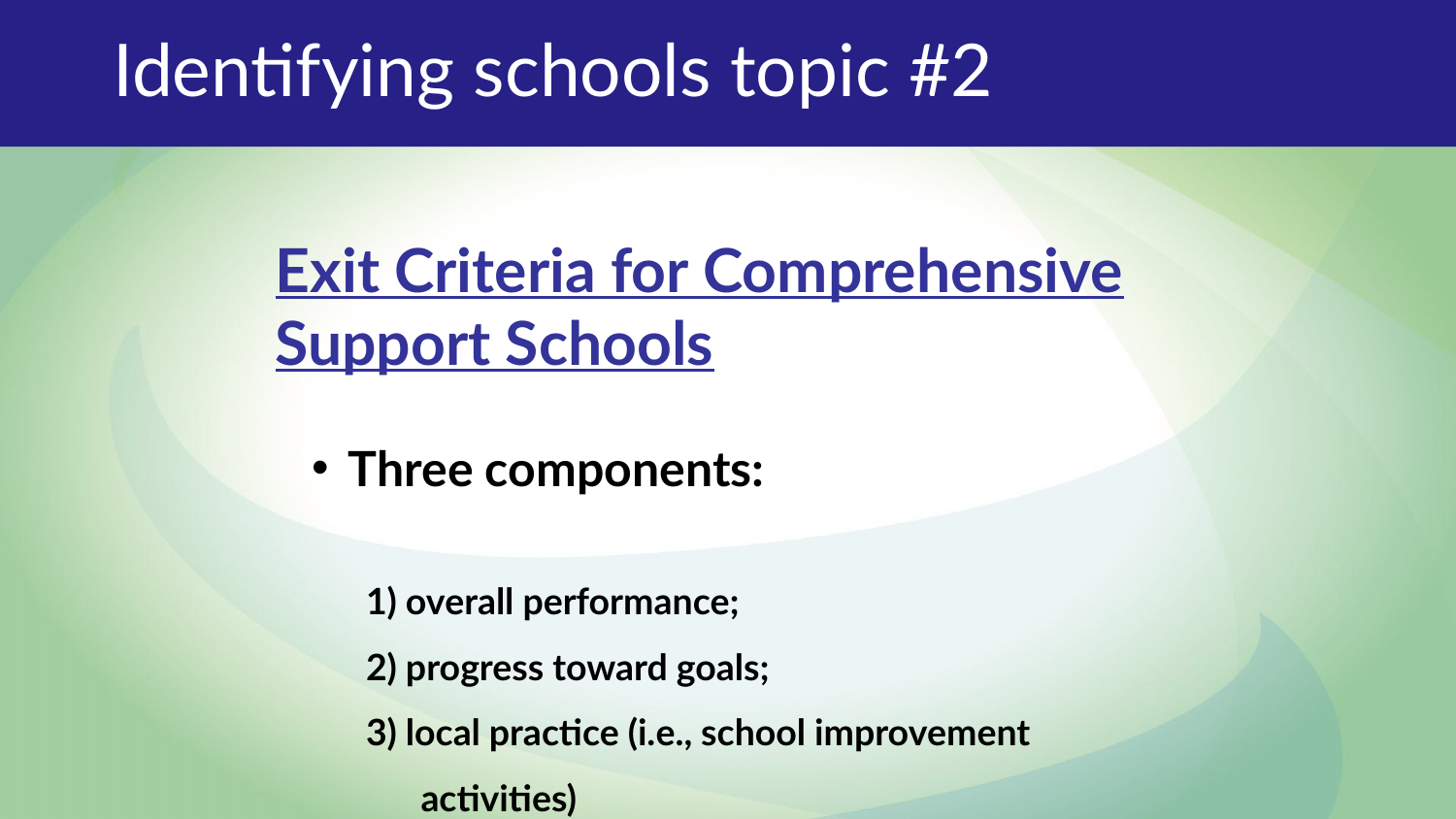

# Identifying schools topic #2
Exit Criteria for Comprehensive Support Schools
Three components:
1) overall performance;
2) progress toward goals;
3) local practice (i.e., school improvement activities)